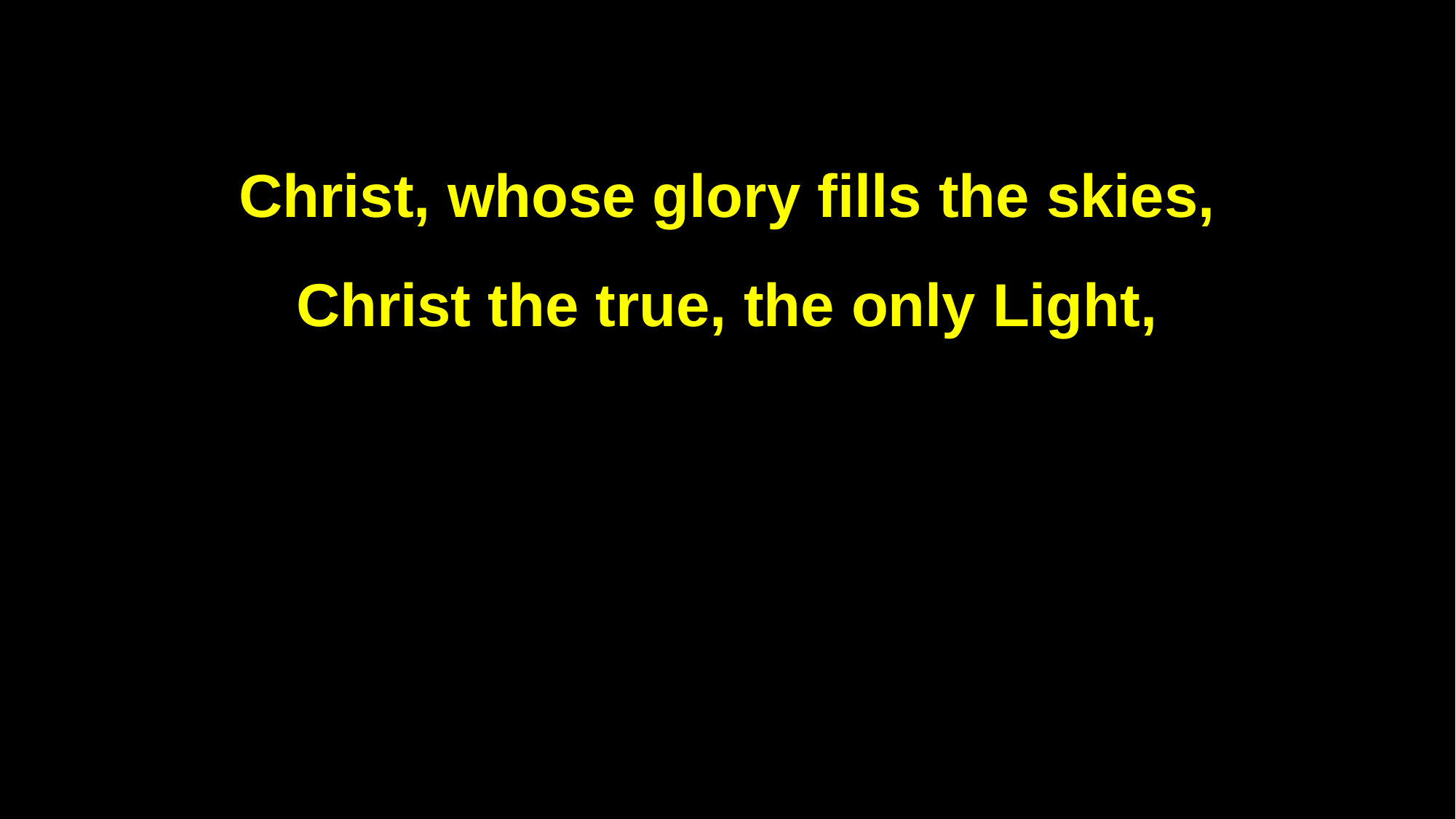

Christ, whose glory fills the skies,
Christ the true, the only Light,